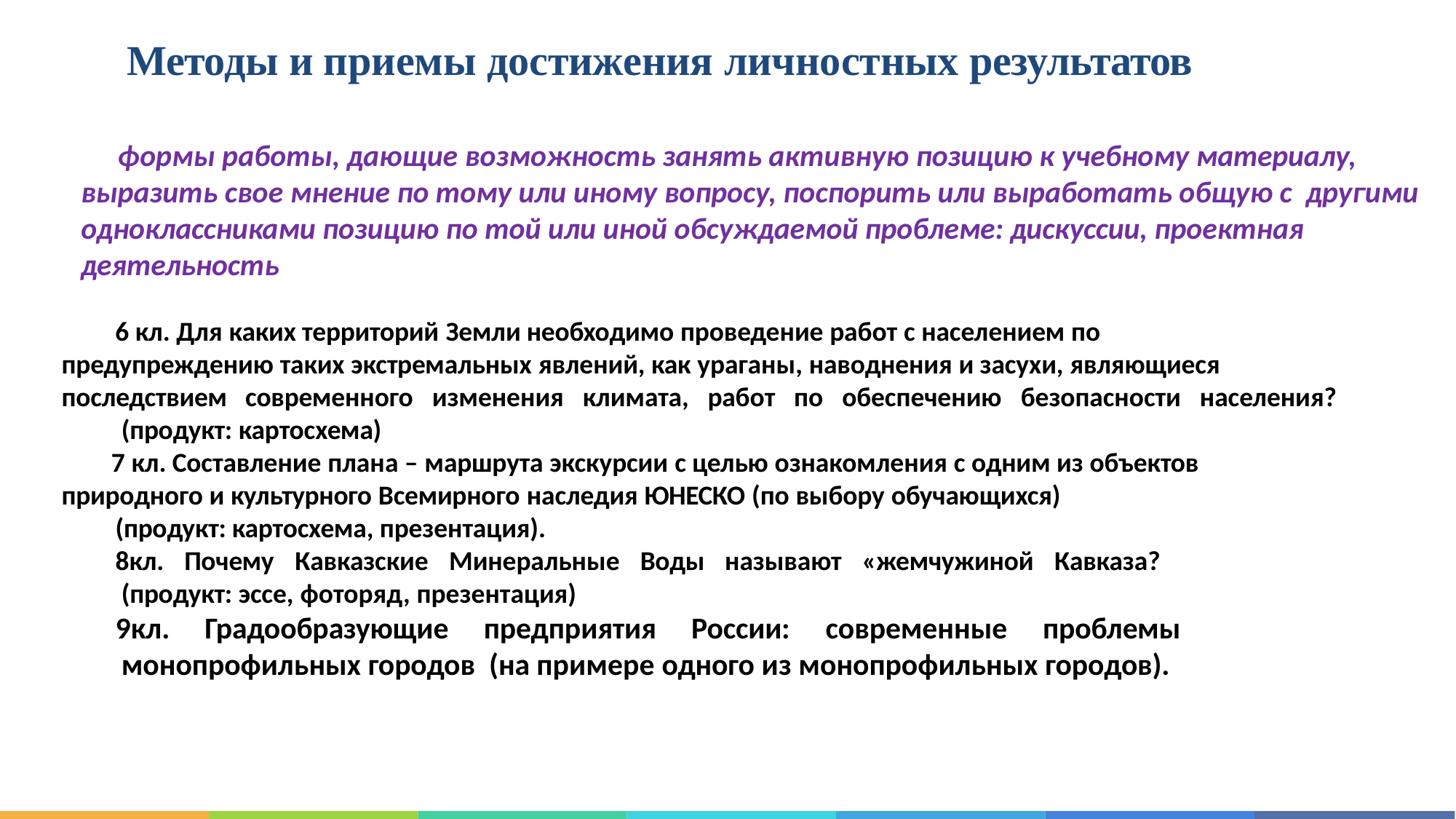

# Методы и приемы достижения личностных результатов
формы работы, дающие возможность занять активную позицию к учебному материалу,  выразить свое мнение по тому или иному вопросу, поспорить или выработать общую с  другими одноклассниками позицию по той или иной обсуждаемой проблеме: дискуссии, проектная деятельность

кл. Для каких территорий Земли необходимо проведение работ с населением по
предупреждению таких экстремальных явлений, как ураганы, наводнения и засухи, являющиеся
последствием современного изменения климата, работ по обеспечению безопасности населения?  (продукт: картосхема)
кл. Составление плана – маршрута экскурсии с целью ознакомления с одним из объектов
природного и культурного Всемирного наследия ЮНЕСКО (по выбору обучающихся)
(продукт: картосхема, презентация).
кл. Почему Кавказские Минеральные Воды называют «жемчужиной Кавказа?  (продукт: эссе, фоторяд, презентация)
кл. Градообразующие предприятия России: современные проблемы монопрофильных городов  (на примере одного из монопрофильных городов).